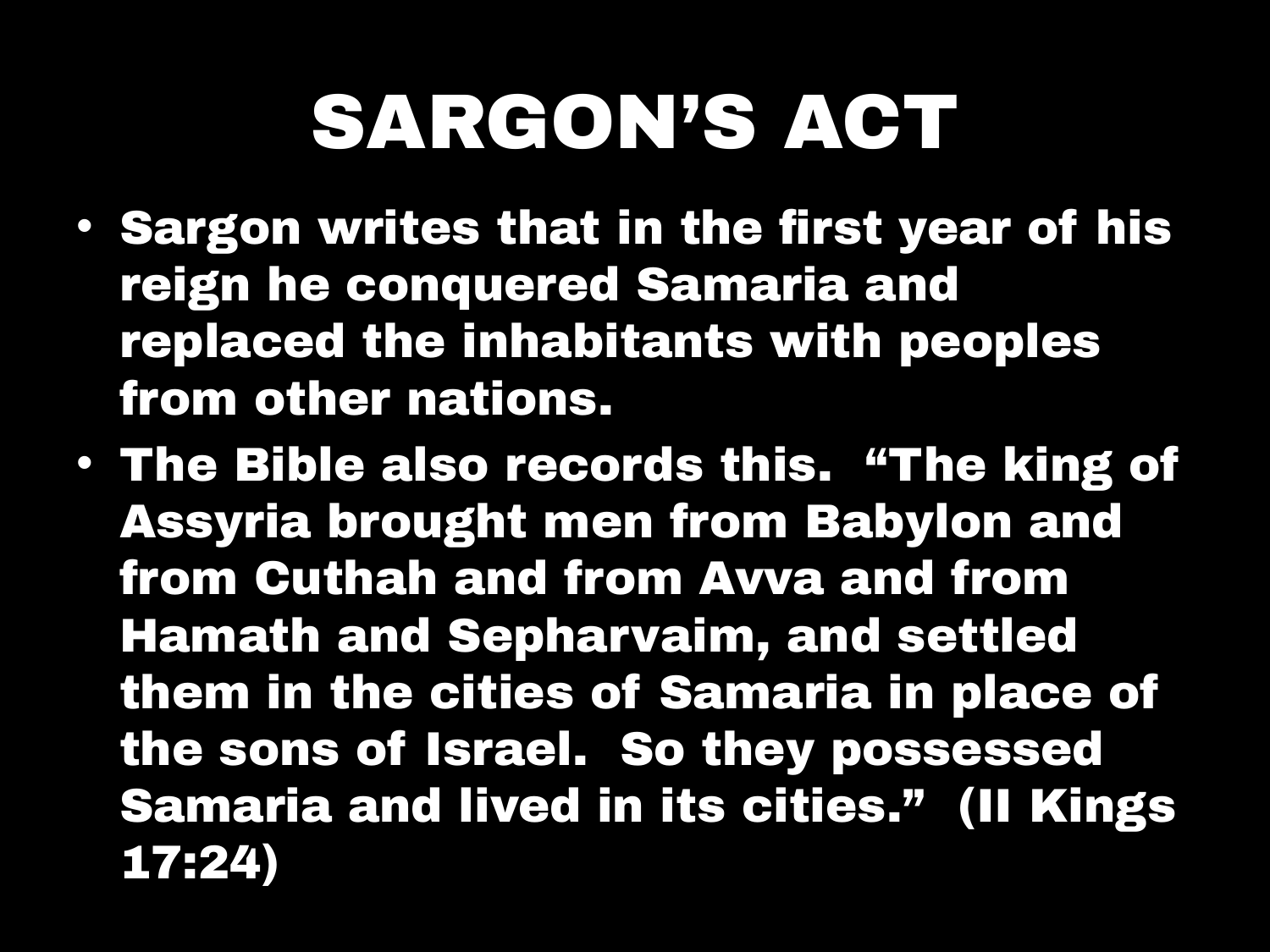

# SARGON’S ACT
Sargon writes that in the first year of his reign he conquered Samaria and replaced the inhabitants with peoples from other nations.
The Bible also records this.  “The king of Assyria brought men from Babylon and from Cuthah and from Avva and from Hamath and Sepharvaim, and settled them in the cities of Samaria in place of the sons of Israel.  So they possessed Samaria and lived in its cities.”  (II Kings 17:24)